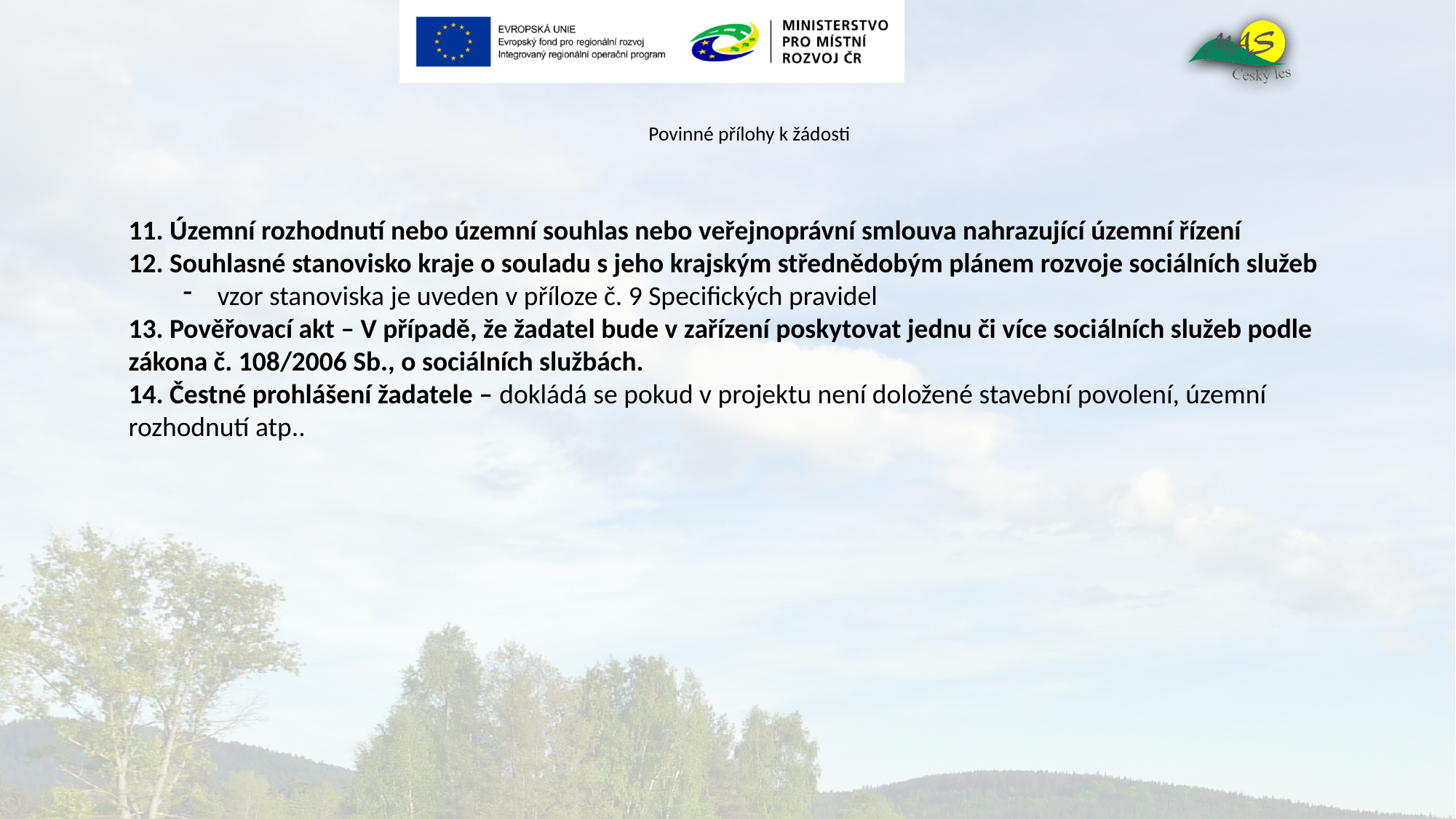

# Povinné přílohy k žádosti
11. Územní rozhodnutí nebo územní souhlas nebo veřejnoprávní smlouva nahrazující územní řízení
12. Souhlasné stanovisko kraje o souladu s jeho krajským střednědobým plánem rozvoje sociálních služeb
vzor stanoviska je uveden v příloze č. 9 Specifických pravidel
13. Pověřovací akt – V případě, že žadatel bude v zařízení poskytovat jednu či více sociálních služeb podle zákona č. 108/2006 Sb., o sociálních službách.
14. Čestné prohlášení žadatele – dokládá se pokud v projektu není doložené stavební povolení, územní rozhodnutí atp..